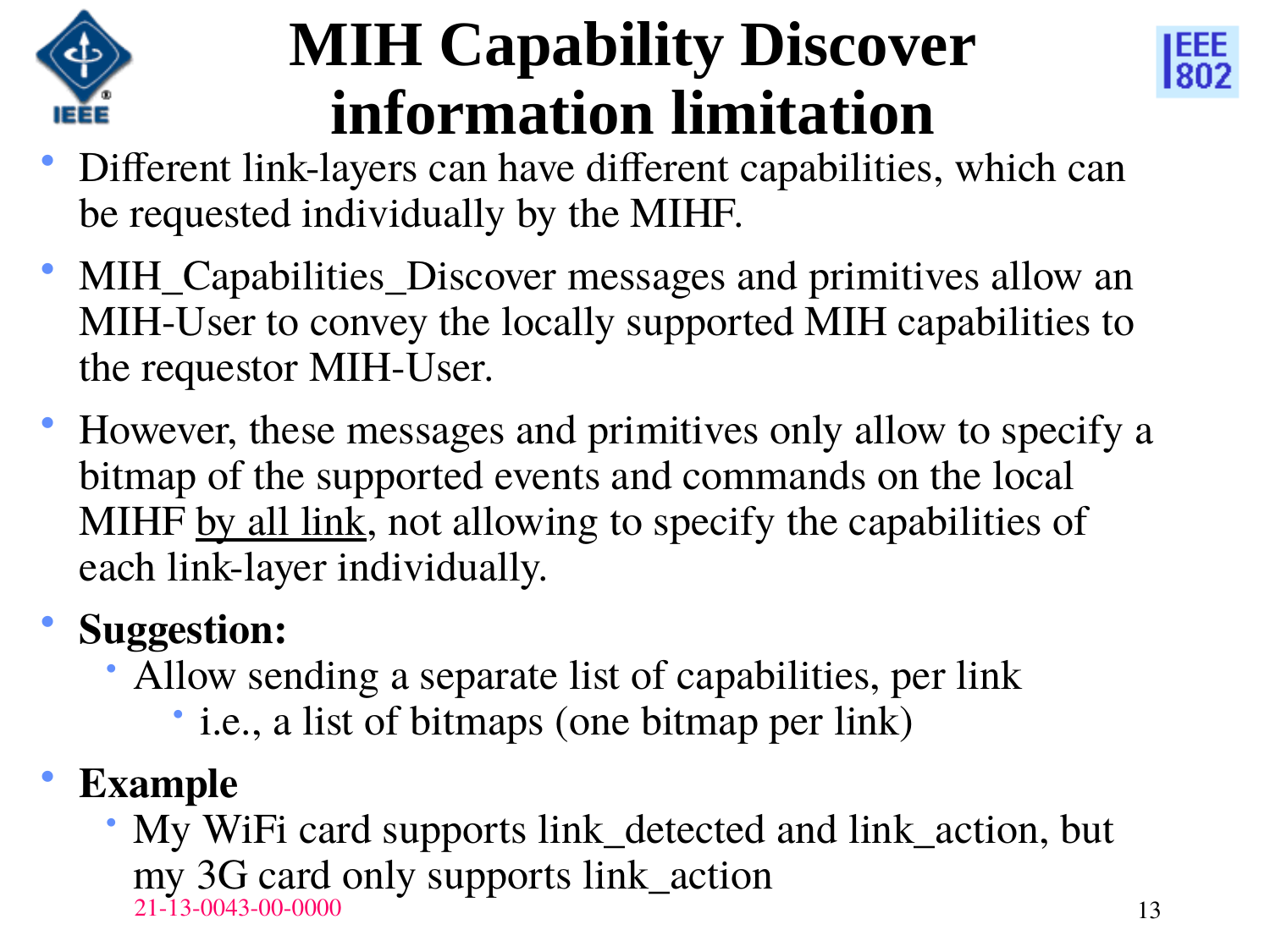

# MIH Capability Discover information limitation
Different link-layers can have different capabilities, which can be requested individually by the MIHF.
MIH_Capabilities_Discover messages and primitives allow an MIH-User to convey the locally supported MIH capabilities to the requestor MIH-User.
However, these messages and primitives only allow to specify a bitmap of the supported events and commands on the local MIHF by all link, not allowing to specify the capabilities of each link-layer individually.
Suggestion:
Allow sending a separate list of capabilities, per link
i.e., a list of bitmaps (one bitmap per link)
Example
My WiFi card supports link_detected and link_action, but my 3G card only supports link_action
21-13-0043-00-0000
13